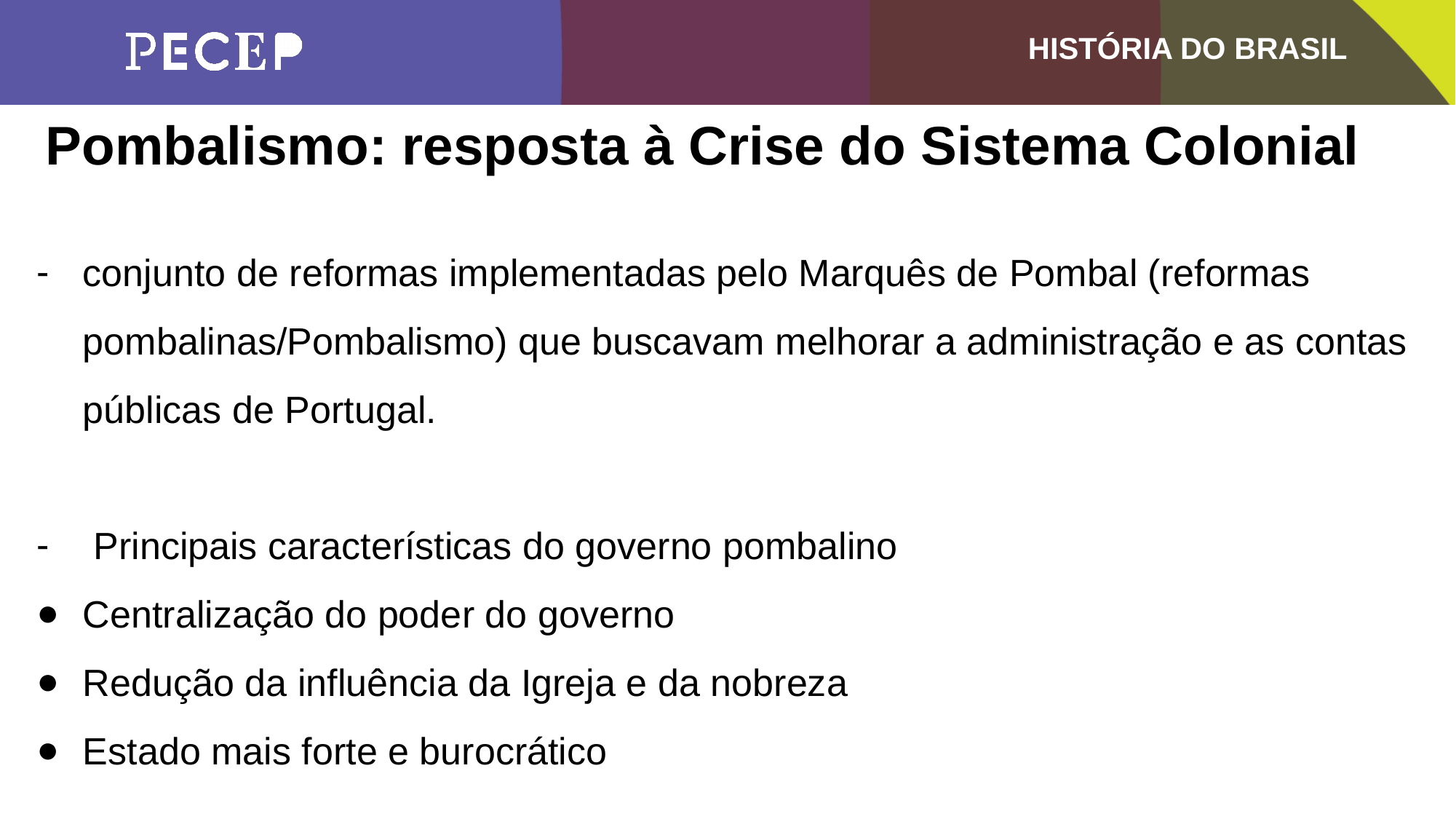

Pombalismo: resposta à Crise do Sistema Colonial
conjunto de reformas implementadas pelo Marquês de Pombal (reformas pombalinas/Pombalismo) que buscavam melhorar a administração e as contas públicas de Portugal.

 Principais características do governo pombalino
Centralização do poder do governo
Redução da influência da Igreja e da nobreza
Estado mais forte e burocrático